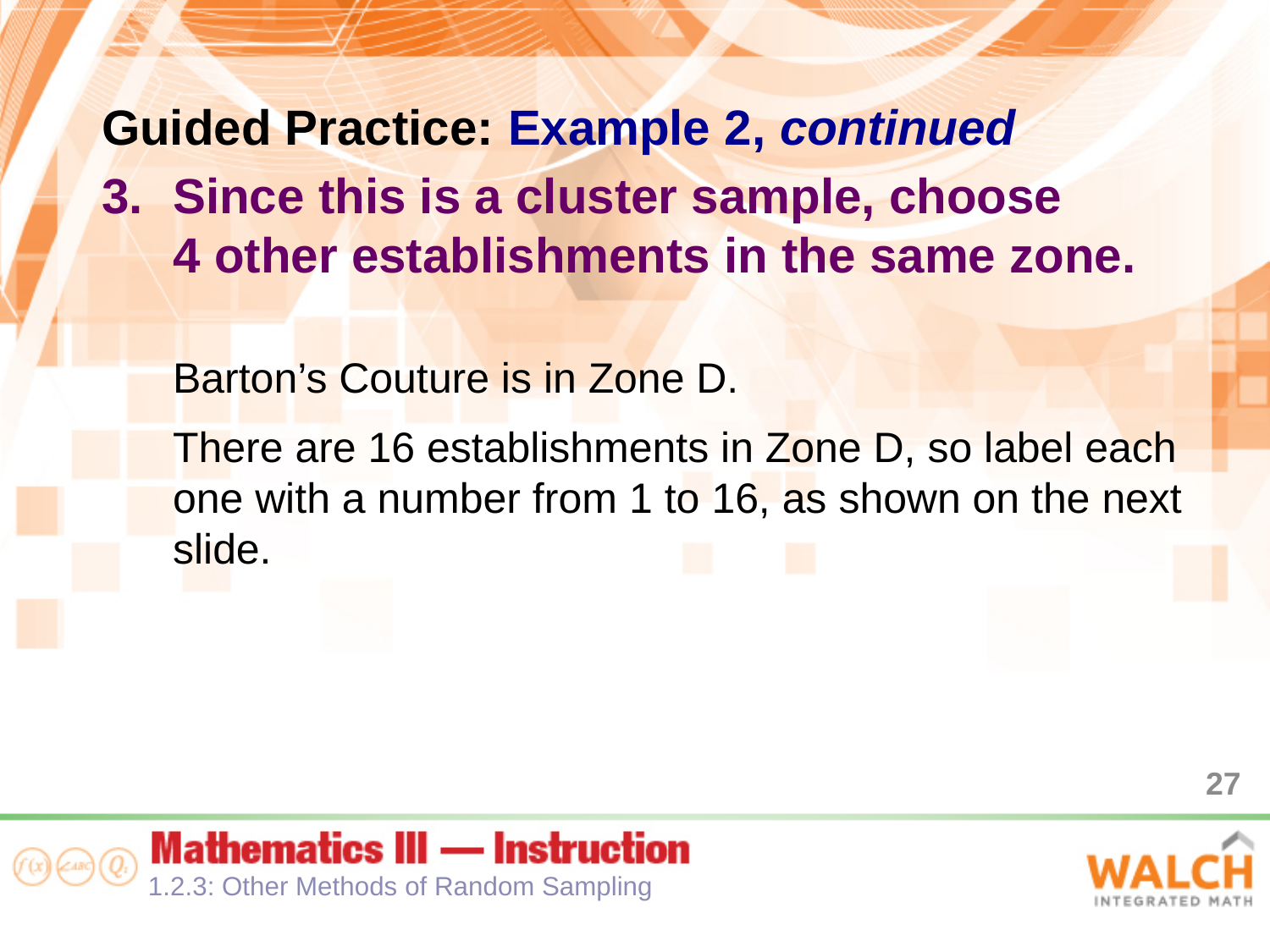

Guided Practice: Example 2, continued
Since this is a cluster sample, choose
4 other establishments in the same zone.
Barton’s Couture is in Zone D.
There are 16 establishments in Zone D, so label each one with a number from 1 to 16, as shown on the next slide.
27
1.2.3: Other Methods of Random Sampling